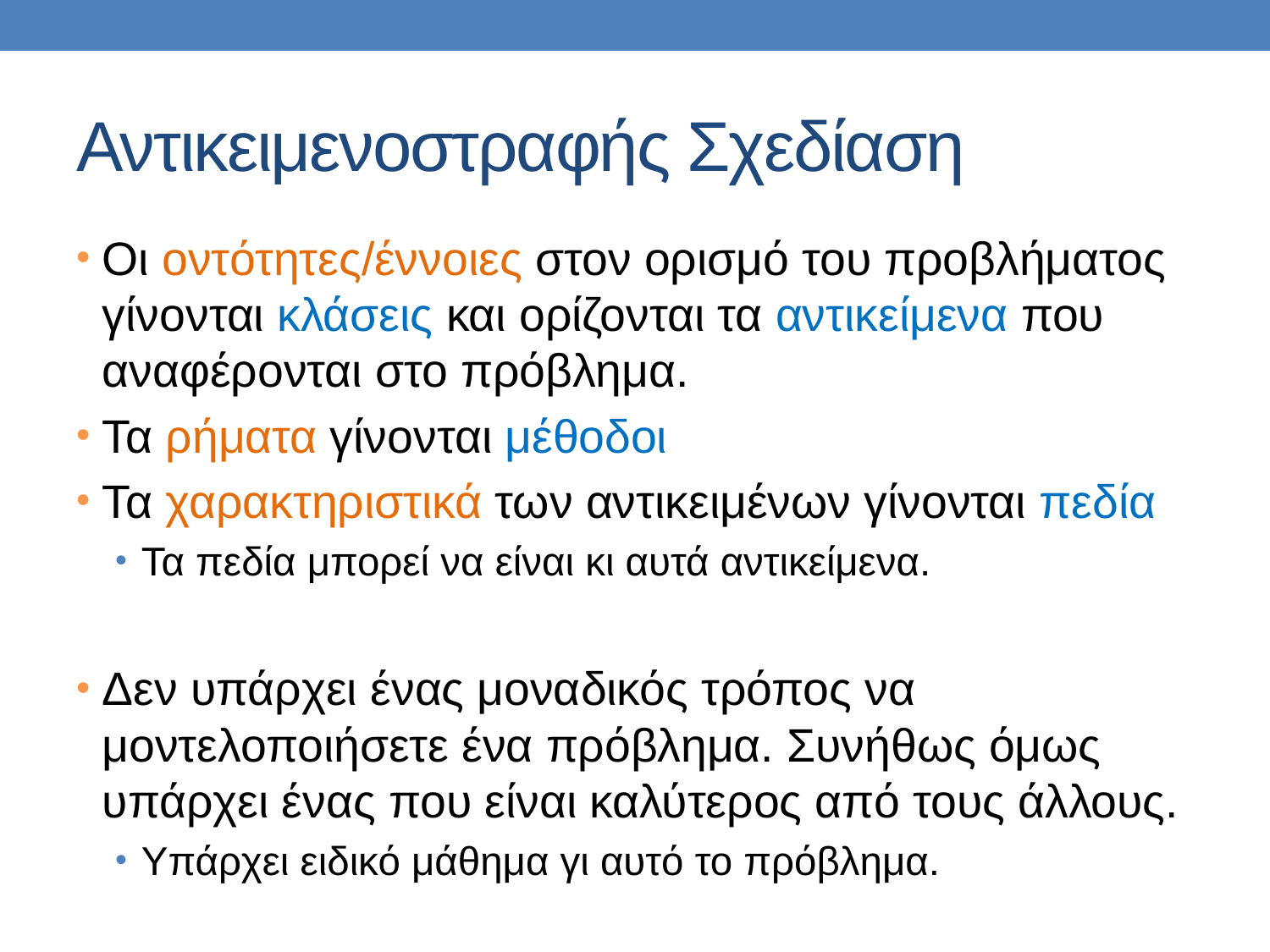

# Αντικειμενοστραφής Σχεδίαση
Οι οντότητες/έννοιες στον ορισμό του προβλήματος γίνονται κλάσεις και ορίζονται τα αντικείμενα που αναφέρονται στο πρόβλημα.
Τα ρήματα γίνονται μέθοδοι
Τα χαρακτηριστικά των αντικειμένων γίνονται πεδία
Τα πεδία μπορεί να είναι κι αυτά αντικείμενα.

Δεν υπάρχει ένας μοναδικός τρόπος να μοντελοποιήσετε ένα πρόβλημα. Συνήθως όμως υπάρχει ένας που είναι καλύτερος από τους άλλους.
Υπάρχει ειδικό μάθημα γι αυτό το πρόβλημα.